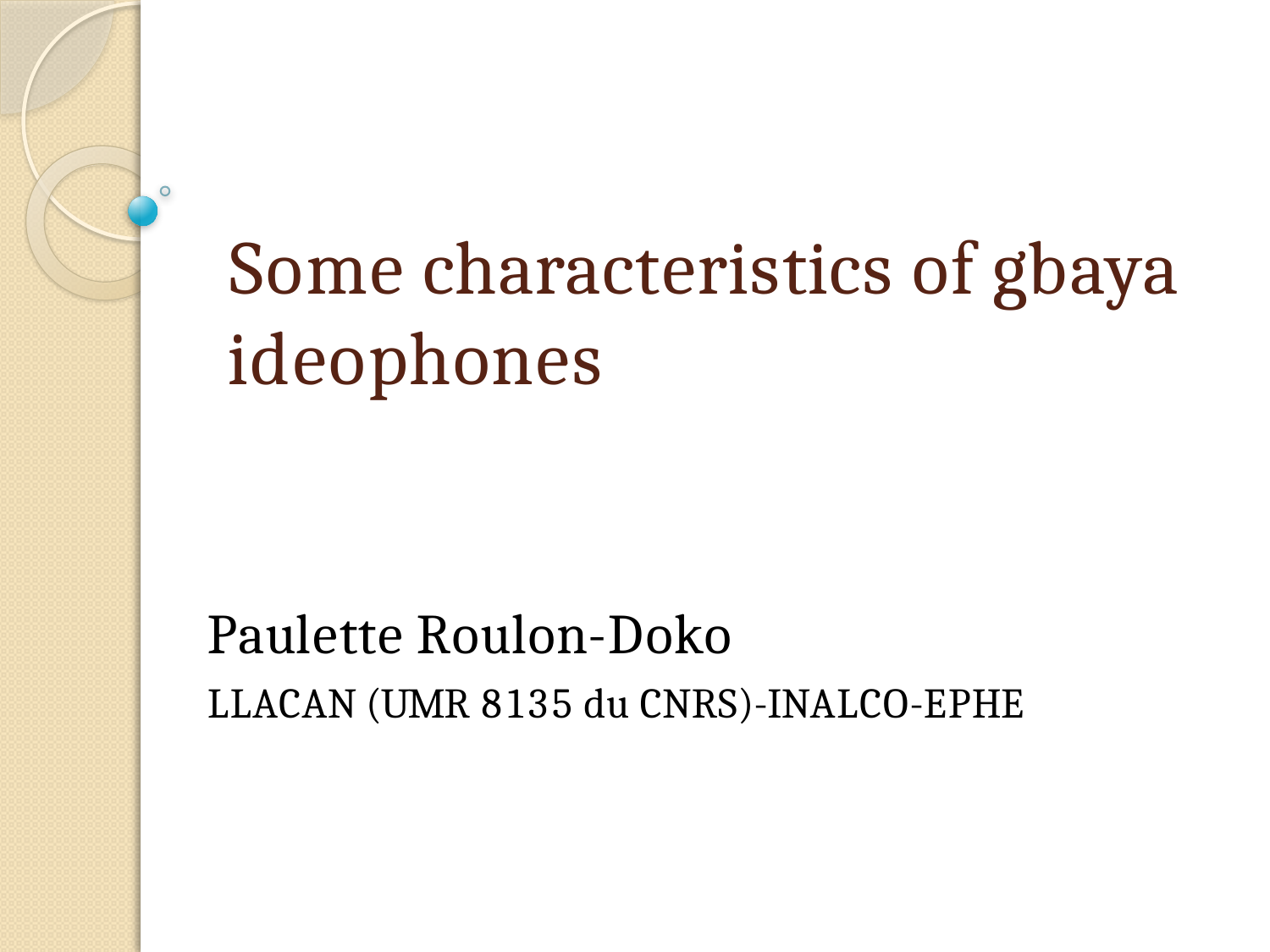

# Some characteristics of gbaya ideophones
Paulette Roulon-Doko
LLACAN (UMR 8135 du CNRS)-INALCO-EPHE